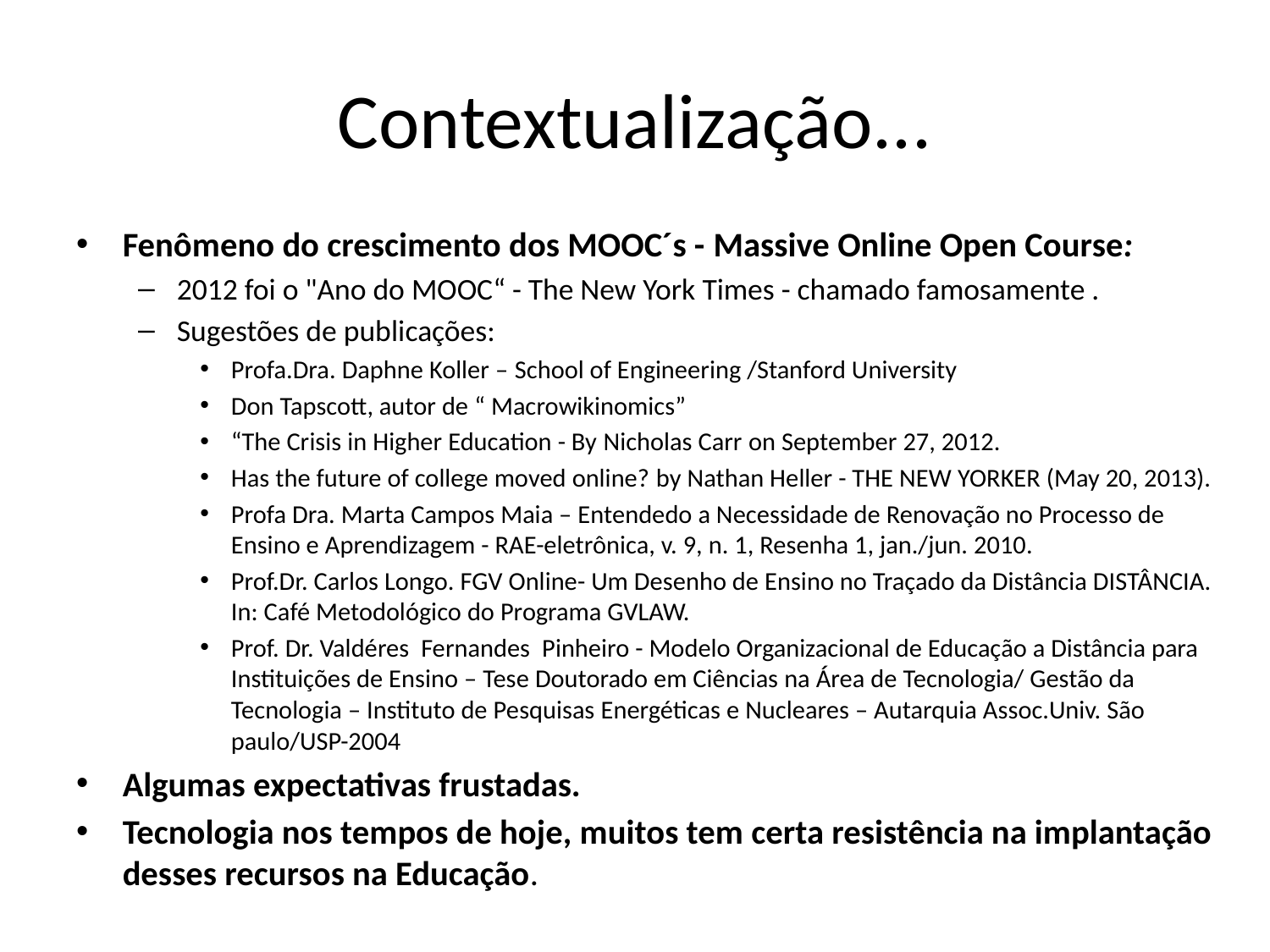

# Contextualização...
Fenômeno do crescimento dos MOOC´s - Massive Online Open Course:
2012 foi o "Ano do MOOC“ - The New York Times - chamado famosamente .
Sugestões de publicações:
Profa.Dra. Daphne Koller – School of Engineering /Stanford University
Don Tapscott, autor de “ Macrowikinomics”
“The Crisis in Higher Education - By Nicholas Carr on September 27, 2012.
Has the future of college moved online? by Nathan Heller - THE NEW YORKER (May 20, 2013).
Profa Dra. Marta Campos Maia – Entendedo a Necessidade de Renovação no Processo de Ensino e Aprendizagem - RAE-eletrônica, v. 9, n. 1, Resenha 1, jan./jun. 2010.
Prof.Dr. Carlos Longo. FGV Online- Um Desenho de Ensino no Traçado da Distância DISTÂNCIA. In: Café Metodológico do Programa GVLAW.
Prof. Dr. Valdéres  Fernandes  Pinheiro - Modelo Organizacional de Educação a Distância para Instituições de Ensino – Tese Doutorado em Ciências na Área de Tecnologia/ Gestão da Tecnologia – Instituto de Pesquisas Energéticas e Nucleares – Autarquia Assoc.Univ. São paulo/USP-2004
Algumas expectativas frustadas.
Tecnologia nos tempos de hoje, muitos tem certa resistência na implantação desses recursos na Educação.